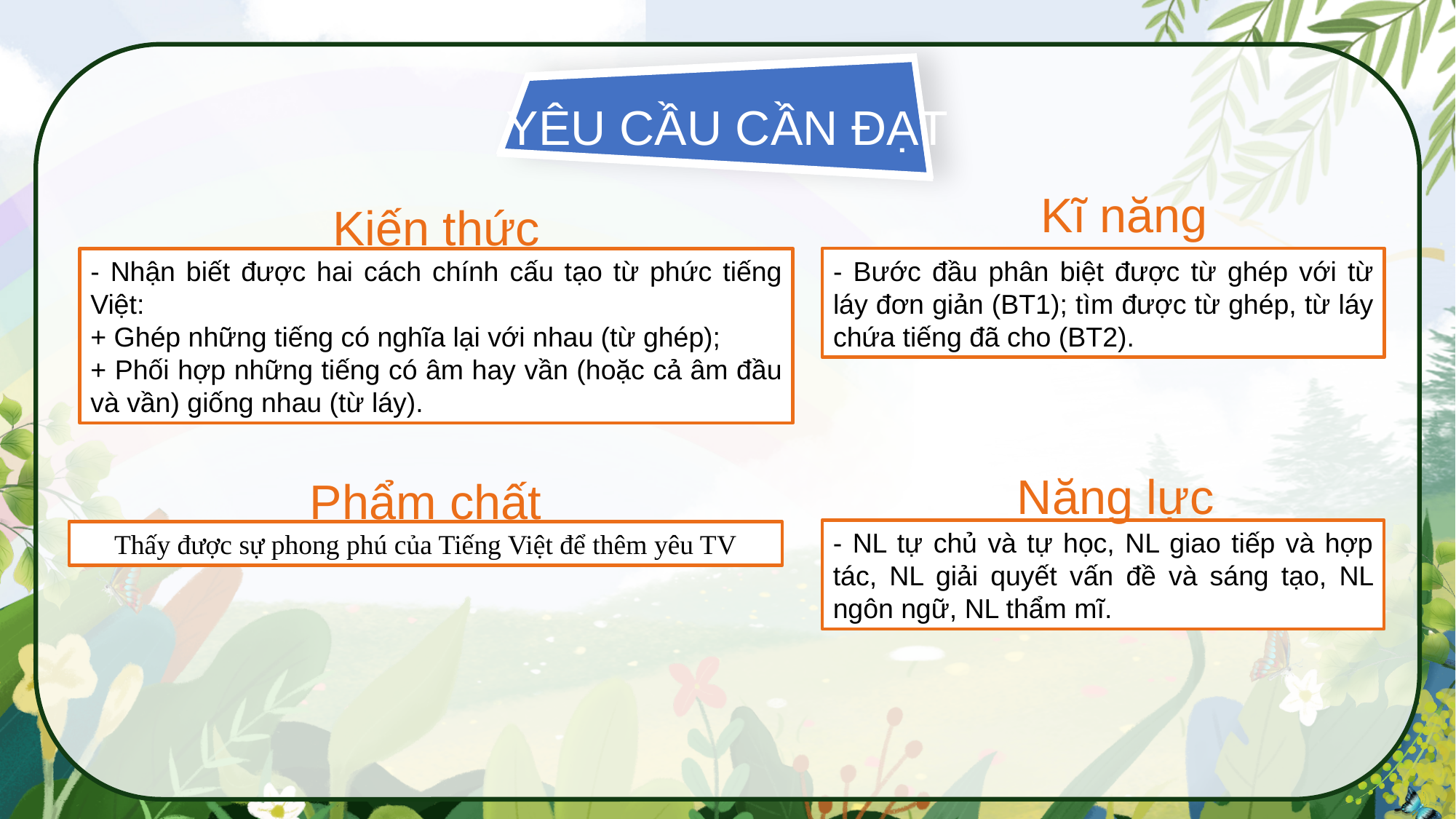

YÊU CẦU CẦN ĐẠT
Kĩ năng
Kiến thức
- Bước đầu phân biệt được từ ghép với từ láy đơn giản (BT1); tìm được từ ghép, từ láy chứa tiếng đã cho (BT2).
- Nhận biết được hai cách chính cấu tạo từ phức tiếng Việt:
+ Ghép những tiếng có nghĩa lại với nhau (từ ghép);
+ Phối hợp những tiếng có âm hay vần (hoặc cả âm đầu và vần) giống nhau (từ láy).
Năng lực
Phẩm chất
- NL tự chủ và tự học, NL giao tiếp và hợp tác, NL giải quyết vấn đề và sáng tạo, NL ngôn ngữ, NL thẩm mĩ.
Thấy được sự phong phú của Tiếng Việt để thêm yêu TV